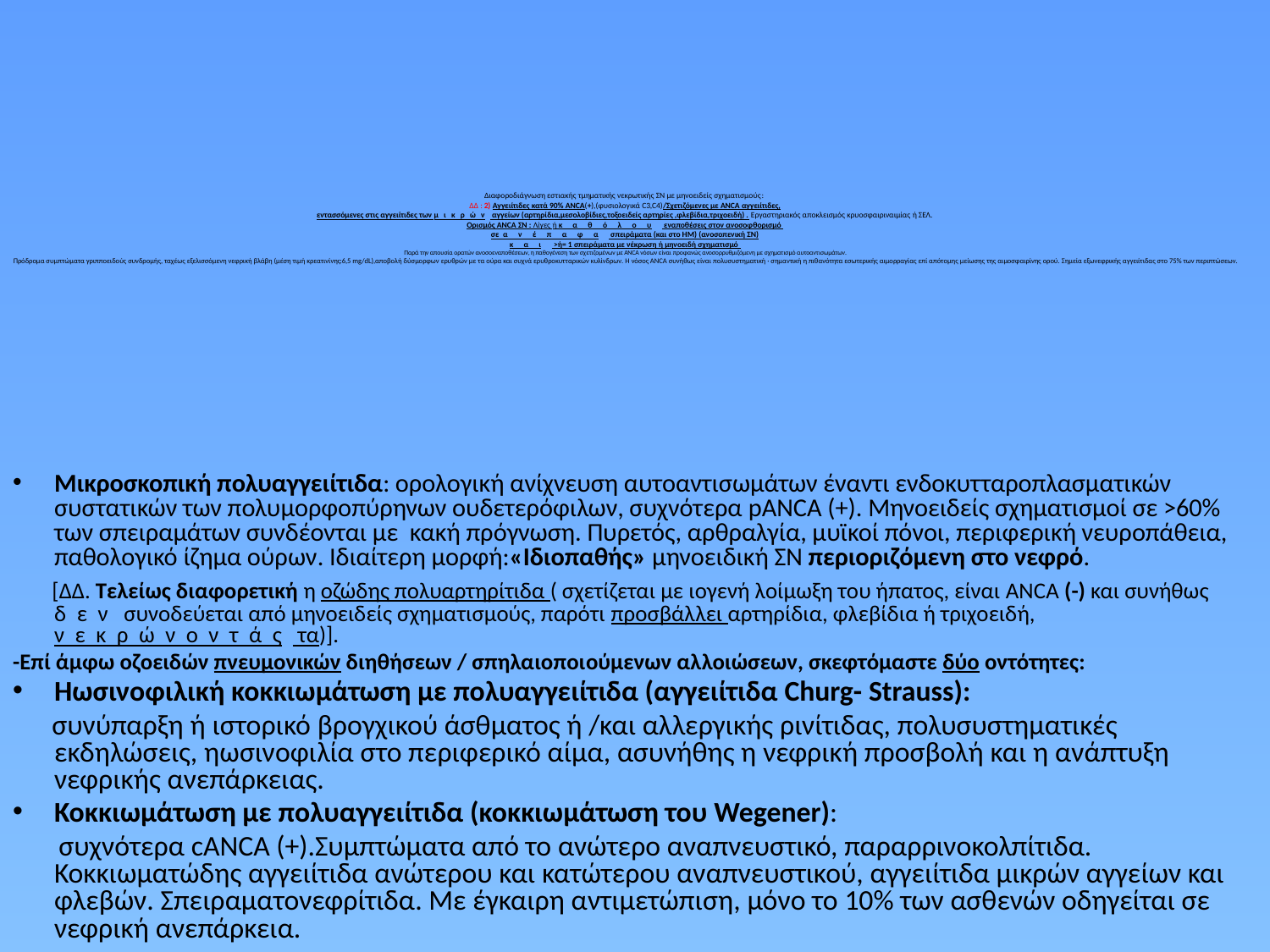

# Διαφοροδιάγνωση εστιακής τμηματικής νεκρωτικής ΣΝ με μηνοειδείς σχηματισμούς: ΔΔ : 2) Αγγειίτιδες κατά 90% ANCA(+),(φυσιολογικά C3,C4)/Σχετιζόμενες με ANCA αγγειίτιδες, εντασσόμενες στις αγγειίτιδες των μικρών αγγείων (αρτηρίδια,μεσολοβίδιες,τοξοειδείς αρτηρίες ,φλεβίδια,τριχοειδή) . Εργαστηριακός αποκλεισμός κρυοσφαιριναιμίας ή ΣΕΛ. Ορισμός ΑΝCA ΣΝ : Λίγες ή καθόλου εναποθέσεις στον ανοσοφθορισμό σε  ανέπαφα σπειράματα (και στο ΗΜ) (ανοσοπενική ΣΝ) και >ή= 1 σπειράματα με νέκρωση ή μηνοειδή σχηματισμό Παρά την απουσία ορατών ανοσοεναποθέσεων, η παθογένεση των σχετιζομένων με ANCA νόσων είναι προφανώς ανοσορρυθμιζόμενη με σχηματισμό αυτοαντισωμάτων. Πρόδρομα συμπτώματα γριπποειδούς συνδρομής, ταχέως εξελισσόμενη νεφρική βλάβη (μέση τιμή κρεατινίνης:6,5 mg/dL),αποβολή δύσμορφων ερυθρών με τα ούρα και συχνά ερυθροκυτταρικών κυλίνδρων. Η νόσος ANCA συνήθως είναι πολυσυστηματική · σημαντική η πιθανότητα εσωτερικής αιμορραγίας επί απότομης μείωσης της αιμοσφαιρίνης ορού. Σημεία εξωνεφρικής αγγειίτιδας στο 75% των περιπτώσεων.
Μικροσκοπική πολυαγγειίτιδα: ορολογική ανίχνευση αυτοαντισωμάτων έναντι ενδοκυτταροπλασματικών συστατικών των πολυμορφοπύρηνων ουδετερόφιλων, συχνότερα pANCA (+). Μηνοειδείς σχηματισμοί σε >60% των σπειραμάτων συνδέονται με  κακή πρόγνωση. Πυρετός, αρθραλγία, μυϊκοί πόνοι, περιφερική νευροπάθεια, παθολογικό ίζημα ούρων. Ιδιαίτερη μορφή:«Ιδιοπαθής» μηνοειδική ΣΝ περιοριζόμενη στο νεφρό.
      [ΔΔ. Τελείως διαφορετική η οζώδης πολυαρτηρίτιδα ( σχετίζεται με ιογενή λοίμωξη του ήπατος, είναι ANCA (-) και συνήθως  δεν συνοδεύεται από μηνοειδείς σχηματισμούς, παρότι προσβάλλει αρτηρίδια, φλεβίδια ή τριχοειδή,  νεκρώνοντάς τα)].
-Επί άμφω οζοειδών πνευμονικών διηθήσεων / σπηλαιοποιoύμενων αλλοιώσεων, σκεφτόμαστε δύο οντότητες:
Ηωσινοφιλική κοκκιωμάτωση με πολυαγγειίτιδα (αγγειίτιδα Churg- Strauss):
      συνύπαρξη ή ιστορικό βρογχικού άσθματος ή /και αλλεργικής ρινίτιδας, πολυσυστηματικές εκδηλώσεις, ηωσινοφιλία στο περιφερικό αίμα, ασυνήθης η νεφρική προσβολή και η ανάπτυξη νεφρικής ανεπάρκειας.
Κοκκιωμάτωση με πολυαγγειίτιδα (κοκκιωμάτωση του Wegener):
       συχνότερα cANCA (+).Συμπτώματα από το ανώτερο αναπνευστικό, παραρρινοκολπίτιδα. Κοκκιωματώδης αγγειίτιδα ανώτερου και κατώτερου αναπνευστικού, αγγειίτιδα μικρών αγγείων και φλεβών. Σπειραματονεφρίτιδα. Με έγκαιρη αντιμετώπιση, μόνο το 10% των ασθενών οδηγείται σε νεφρική ανεπάρκεια.